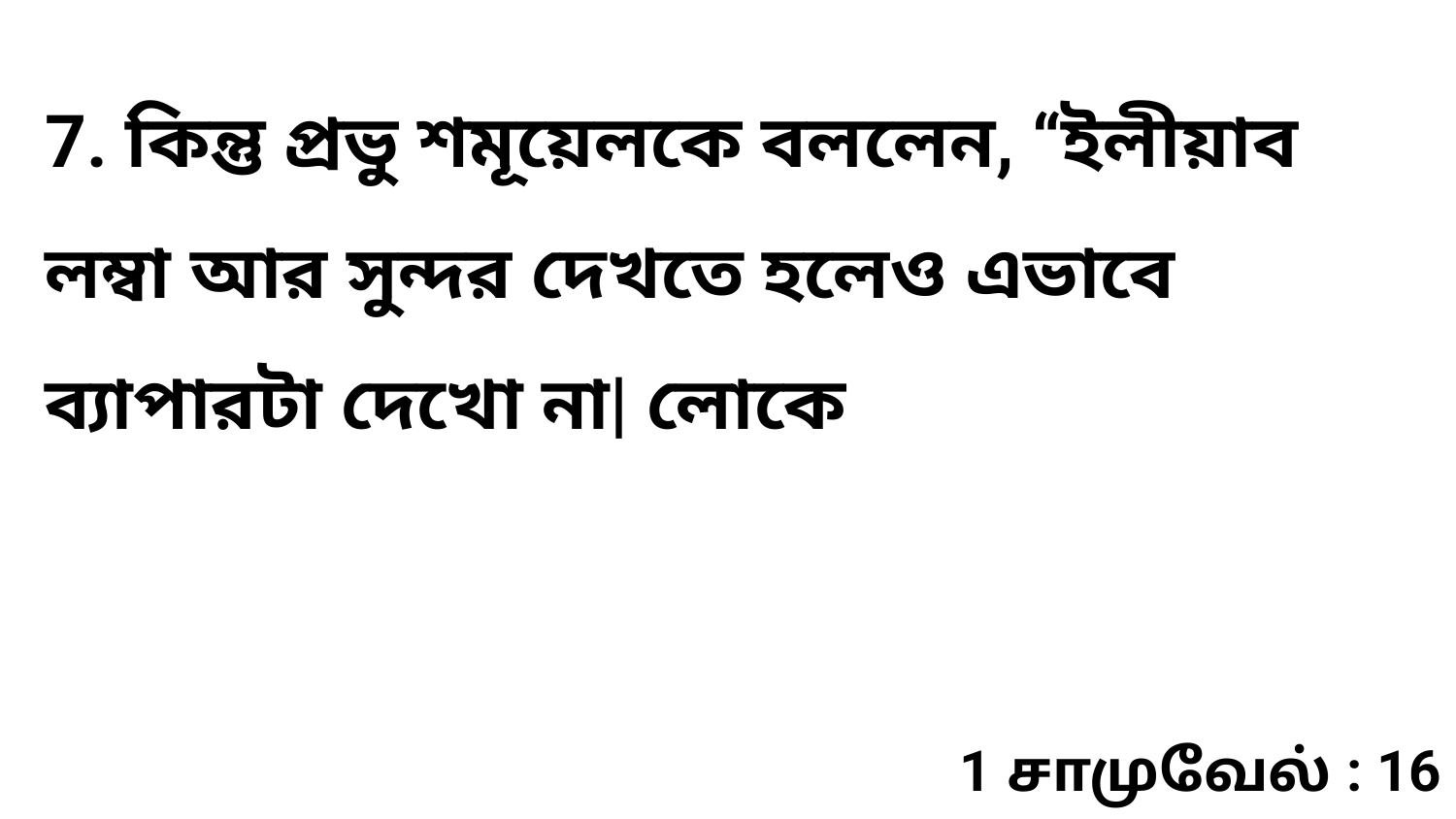

7. কিন্তু প্রভু শমূয়েলকে বললেন, “ইলীয়াব লম্বা আর সুন্দর দেখতে হলেও এভাবে ব্যাপারটা দেখো না| লোকে
1 சாமுவேல் : 16